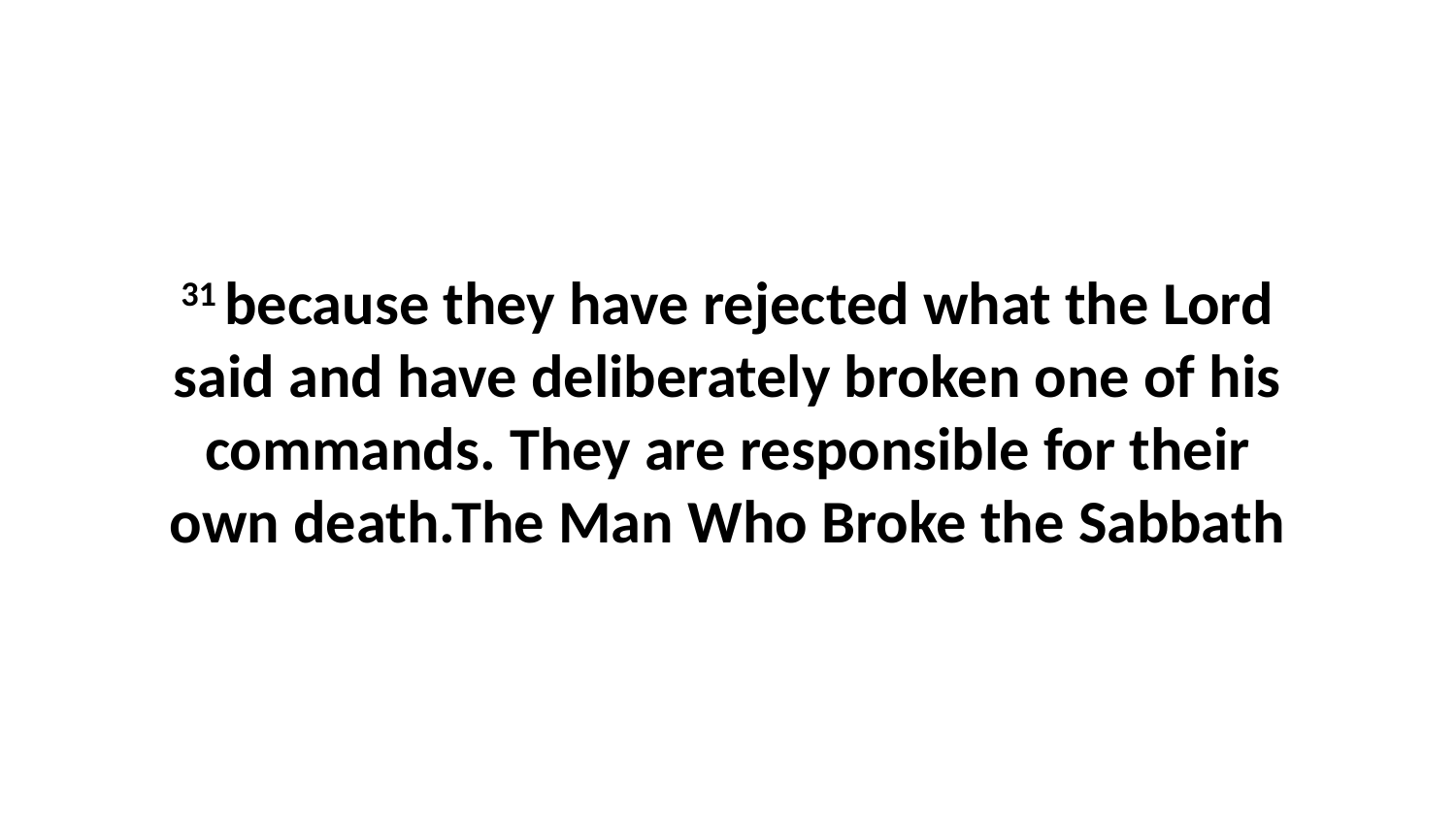

31 because they have rejected what the Lord said and have deliberately broken one of his commands. They are responsible for their own death.The Man Who Broke the Sabbath